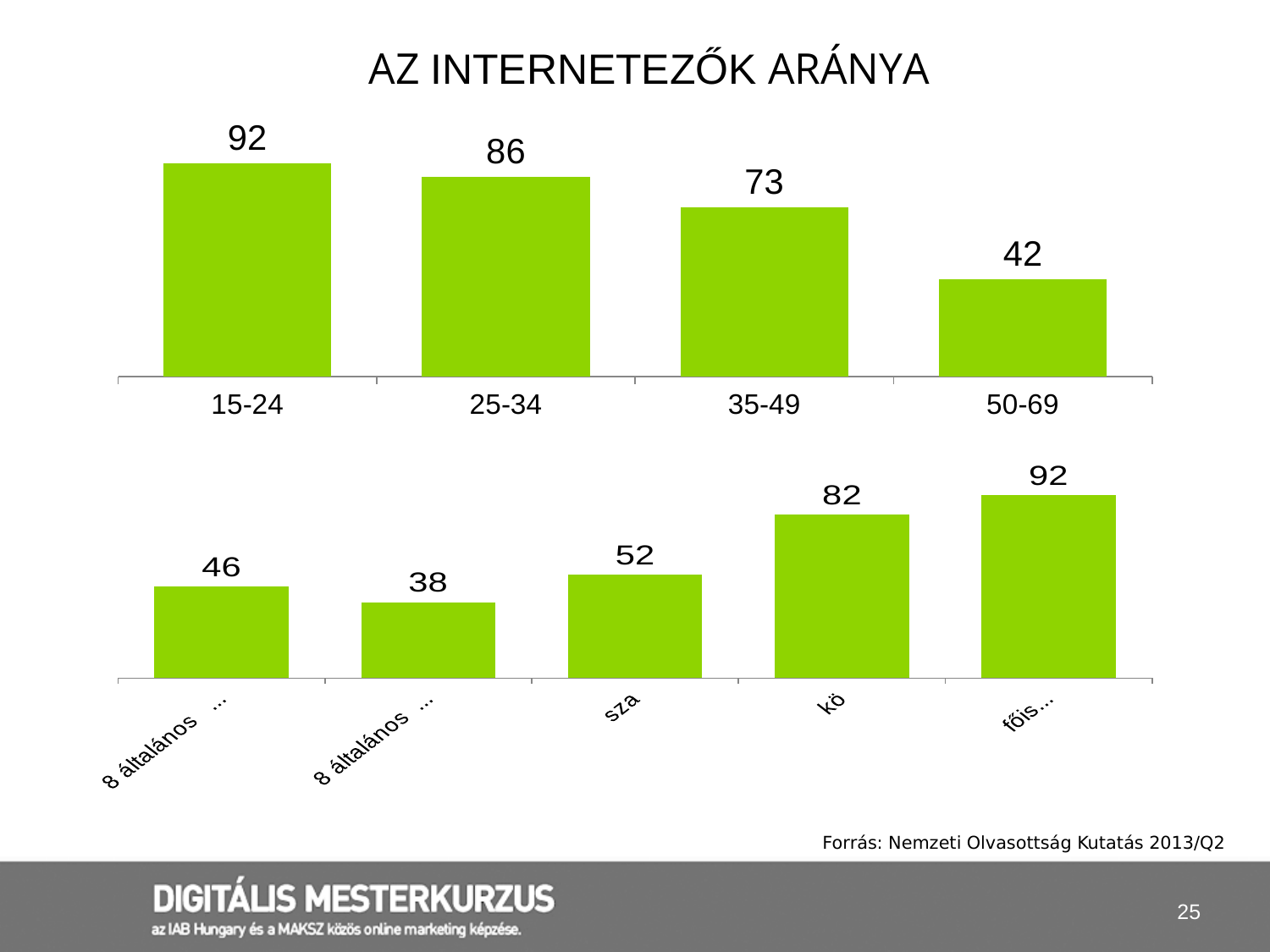

AZ INTERNETEZŐK ARÁNYA

### Chart

| Category | 15-69 év közöttiek |
|---|---|
| 15-24 | 92.0 |
| 25-34 | 86.0 |
| 35-49 | 73.0 |
| 50-69 | 42.0 |

### Chart

| Category | 15-69 év közöttiek |
|---|---|
| 8 általános                         (15-69 évesek) | 46.0 |
| 8 általános                    (18-69 évesek) | 38.0 |
| szakmunkásképző | 52.0 |
| középiskola | 82.0 |
| főiskola, egyetem | 92.0 |
Forrás: Nemzeti Olvasottság Kutatás 2013/Q2